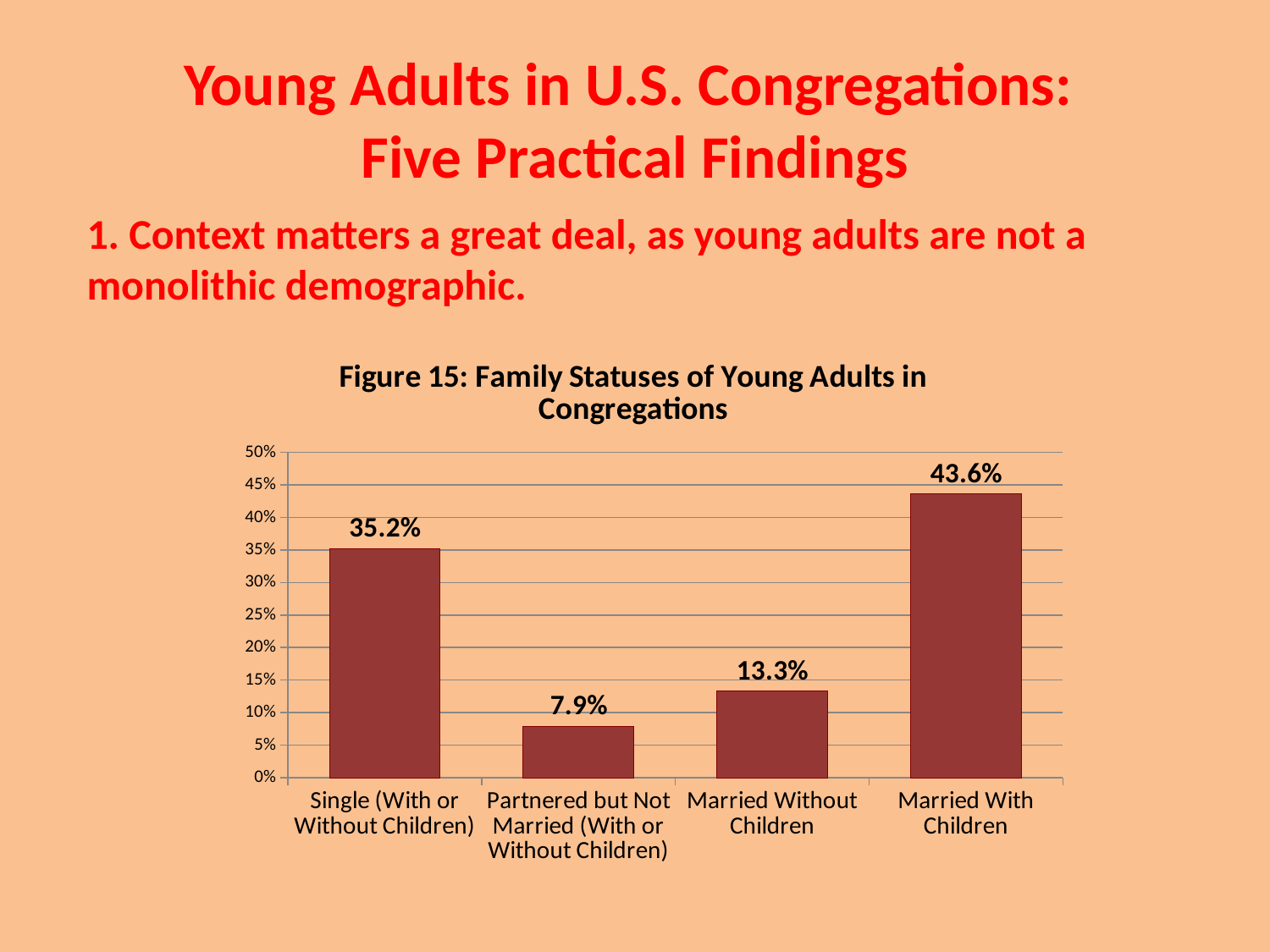

# Young Adults in U.S. Congregations: Five Practical Findings
1. Context matters a great deal, as young adults are not a monolithic demographic.

### Chart: Figure 15: Family Statuses of Young Adults in Congregations

| Category |  |
|---|---|
| Single (With or Without Children) | 0.352 |
| Partnered but Not Married (With or Without Children) | 0.079 |
| Married Without Children | 0.133 |
| Married With Children | 0.4359 |